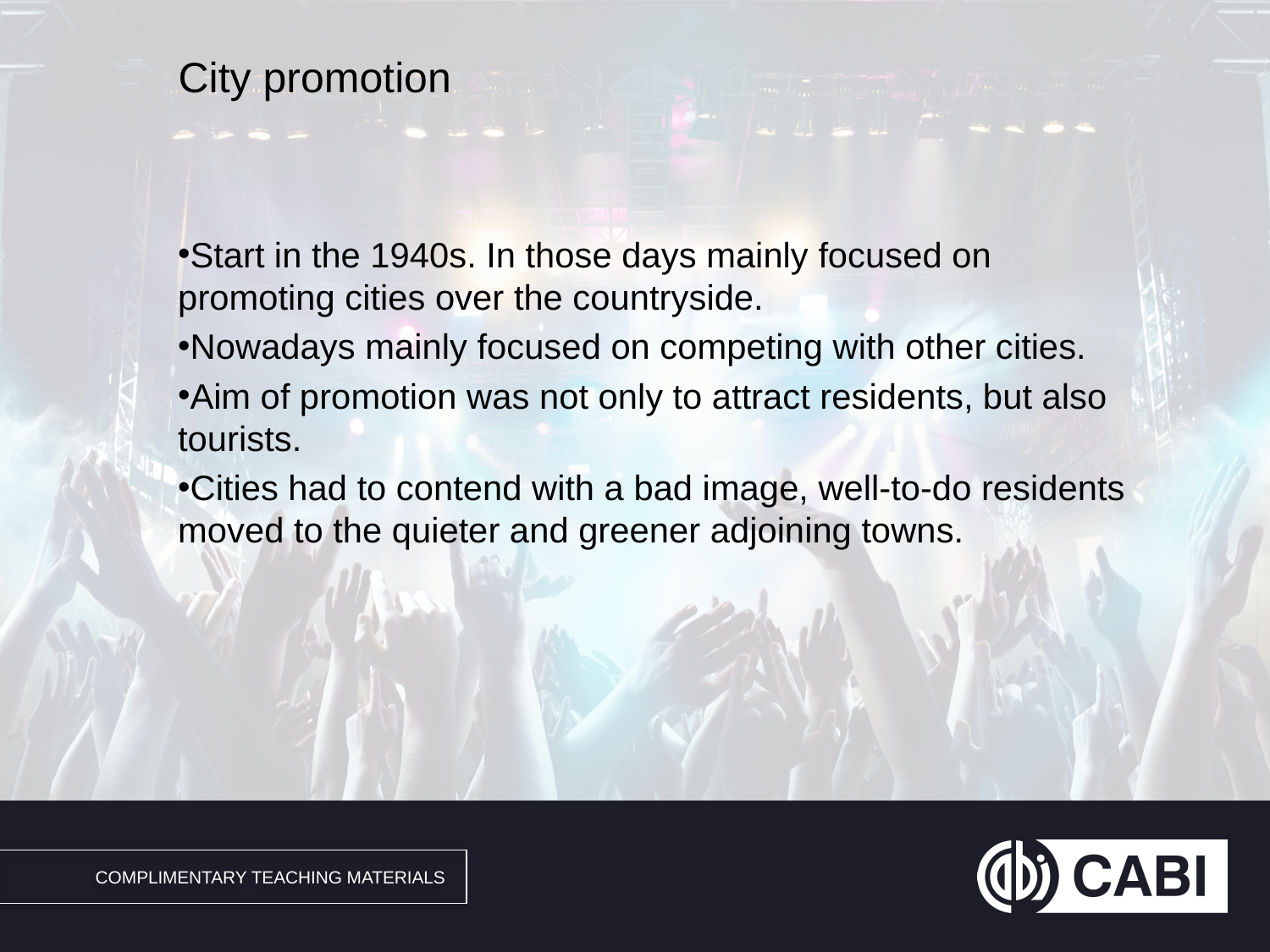

# City promotion

Start in the 1940s. In those days mainly focused on promoting cities over the countryside.
Nowadays mainly focused on competing with other cities.
Aim of promotion was not only to attract residents, but also tourists.
Cities had to contend with a bad image, well-to-do residents moved to the quieter and greener adjoining towns.